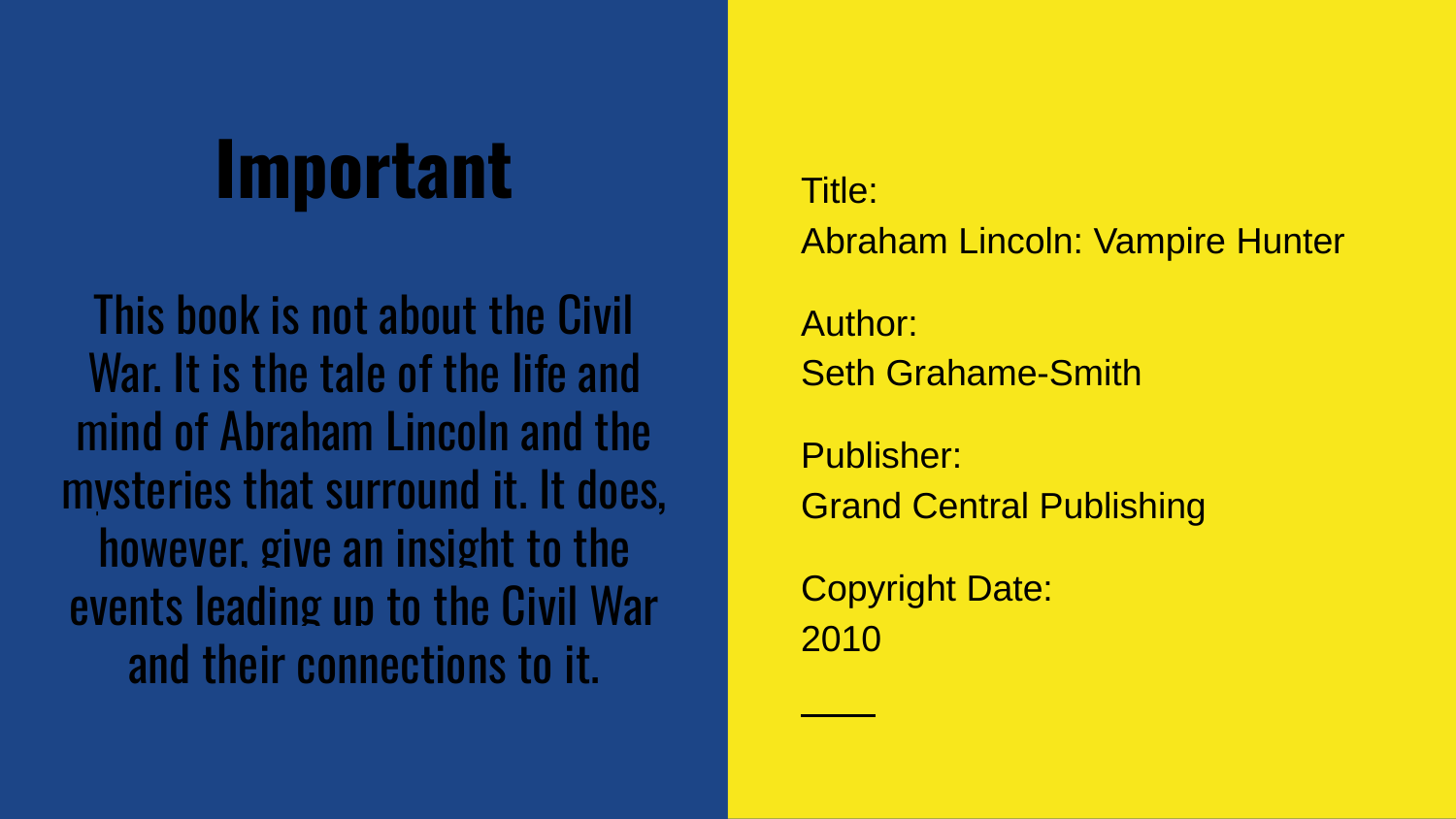

Title:
Abraham Lincoln: Vampire Hunter
Author:
Seth Grahame-Smith
Publisher:
Grand Central Publishing
Copyright Date:
2010
# Important

This book is not about the Civil War. It is the tale of the life and mind of Abraham Lincoln and the mysteries that surround it. It does, however, give an insight to the events leading up to the Civil War and their connections to it.